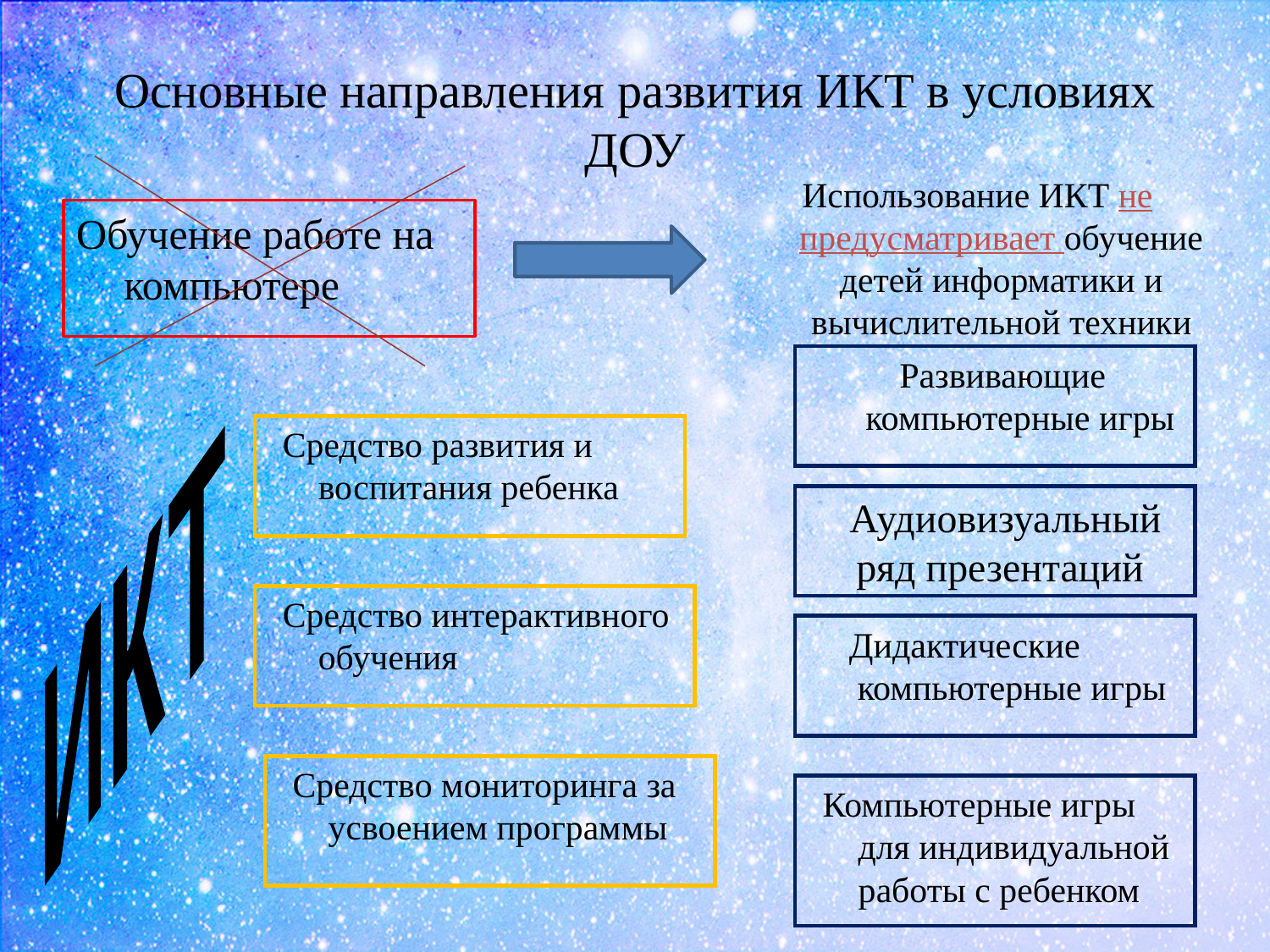

# Основные направления развития ИКТ в условиях ДОУ
Использование ИКТ не предусматривает обучение детей информатики и вычислительной техники
Обучение работе на компьютере

Развивающие компьютерные игры
Средство развития и воспитания ребенка
ИКТ
   Аудиовизуальный ряд презентаций
Средство интерактивного обучения
   Дидактические компьютерные игры
Средство мониторинга за усвоением программы
Компьютерные игры для индивидуальной работы с ребенком